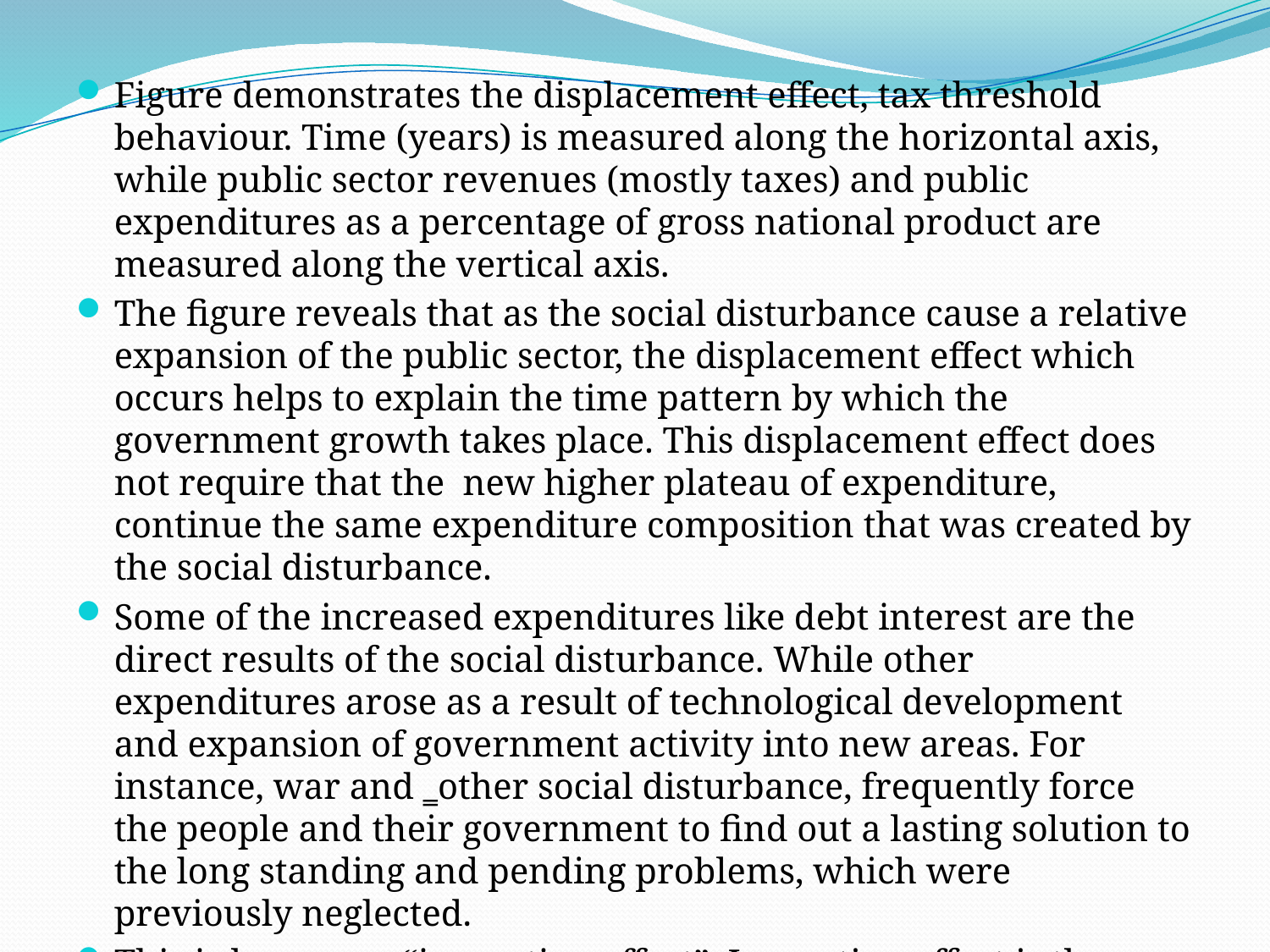

Figure demonstrates the displacement effect, tax threshold behaviour. Time (years) is measured along the horizontal axis, while public sector revenues (mostly taxes) and public expenditures as a percentage of gross national product are measured along the vertical axis.
The figure reveals that as the social disturbance cause a relative expansion of the public sector, the displacement effect which occurs helps to explain the time pattern by which the government growth takes place. This displacement effect does not require that the  new higher plateau of expenditure, continue the same expenditure composition that was created by the social disturbance.
Some of the increased expenditures like debt interest are the direct results of the social disturbance. While other expenditures arose as a result of technological development and expansion of government activity into new areas. For instance, war and ‗other social disturbance, frequently force the people and their government to find out a lasting solution to the long standing and pending problems, which were previously neglected.
This is known as “inspection effect”. Inspection effect is the inadequacy of revenue in comparison with the ‗required‘ public expenditure.

#